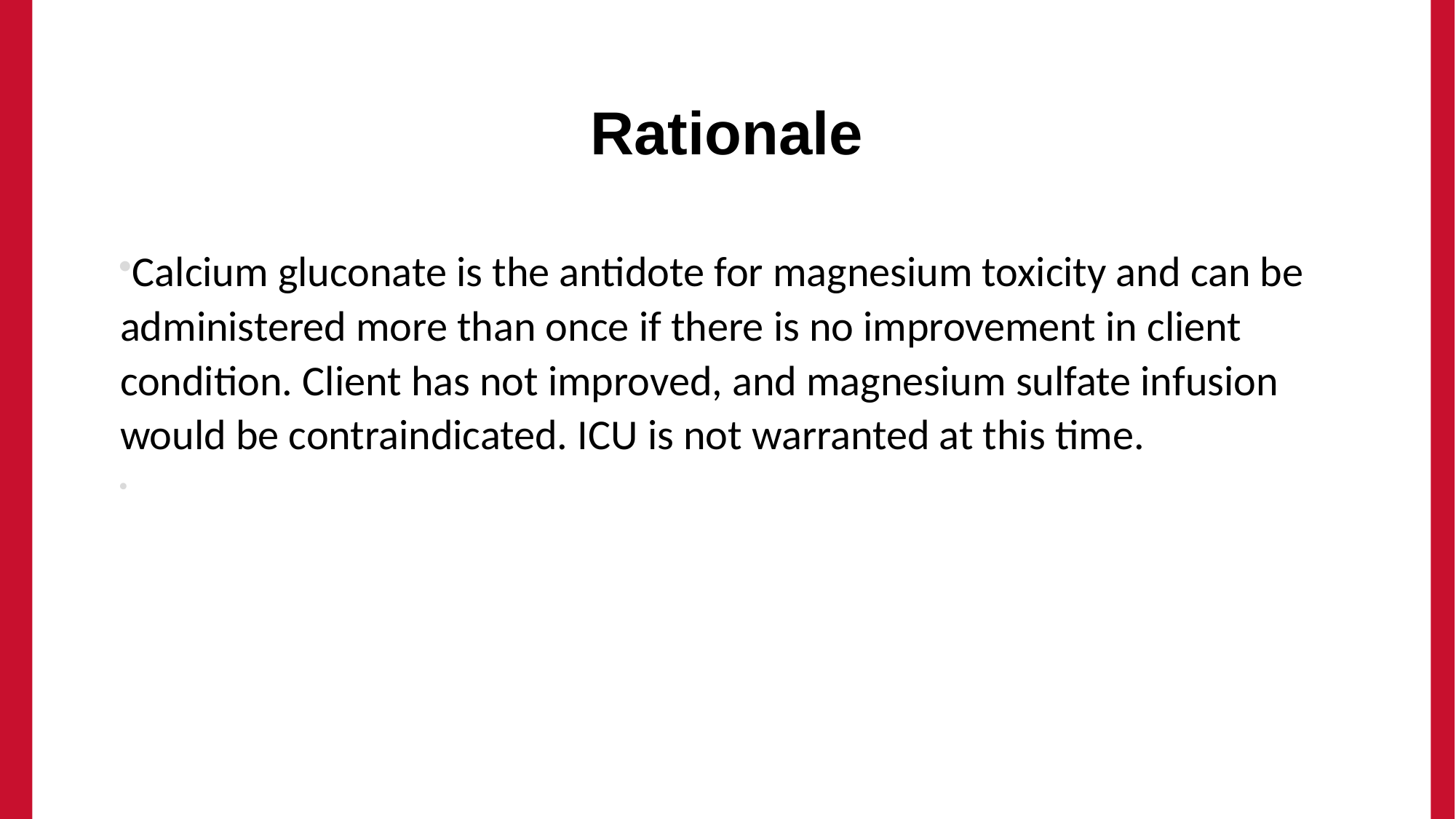

# Rationale
Calcium gluconate is the antidote for magnesium toxicity and can be administered more than once if there is no improvement in client condition. Client has not improved, and magnesium sulfate infusion would be contraindicated. ICU is not warranted at this time.